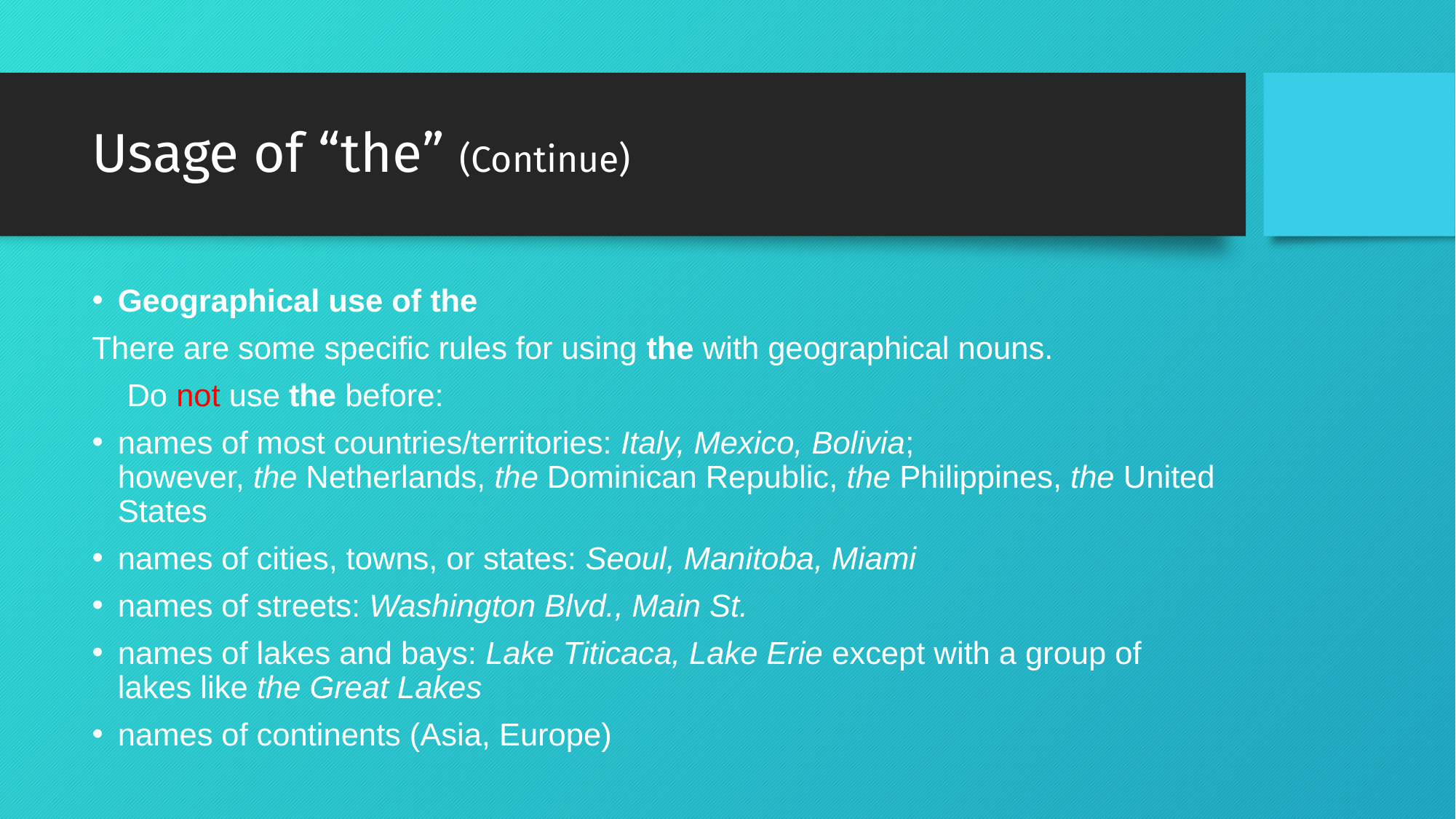

# Usage of “the” (Continue)
Geographical use of the
There are some specific rules for using the with geographical nouns.
    Do not use the before:
names of most countries/territories: Italy, Mexico, Bolivia; however, the Netherlands, the Dominican Republic, the Philippines, the United States
names of cities, towns, or states: Seoul, Manitoba, Miami
names of streets: Washington Blvd., Main St.
names of lakes and bays: Lake Titicaca, Lake Erie except with a group of lakes like the Great Lakes
names of continents (Asia, Europe)